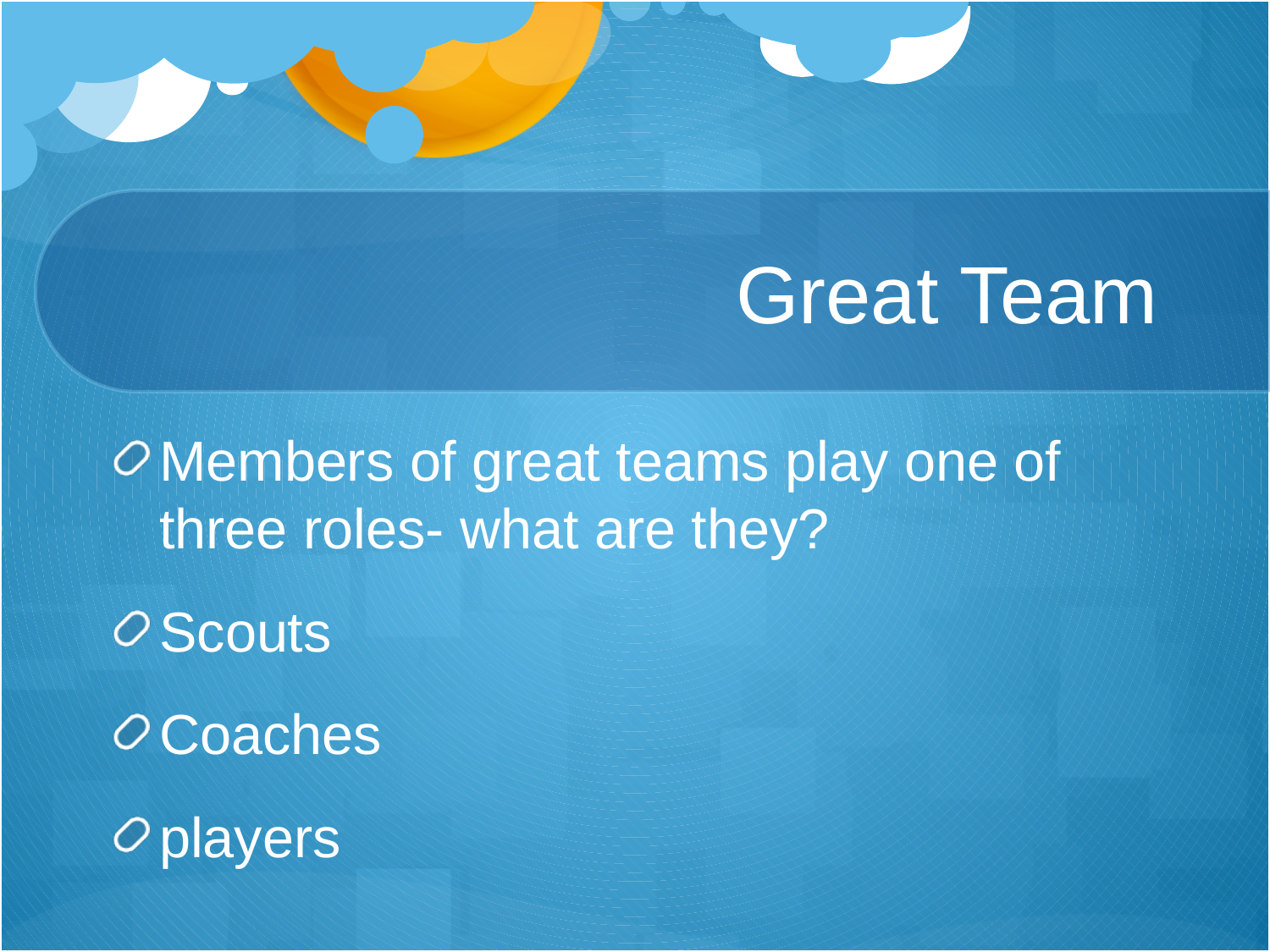

# Great Team
Members of great teams play one of three roles- what are they?
Scouts
Coaches
players